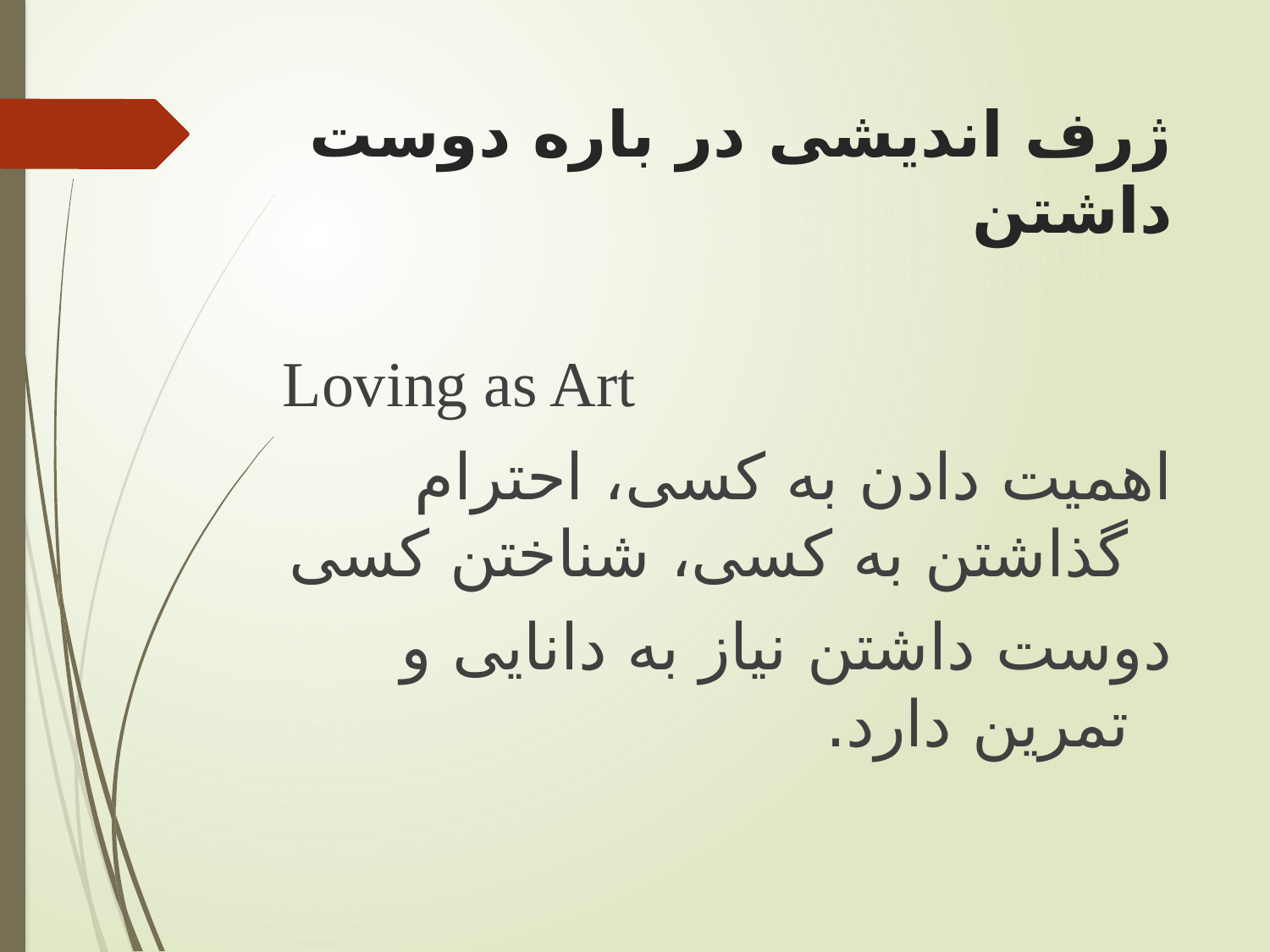

# ژرف انديشی در باره دوست داشتن

Loving as Art
اهميت دادن به کسی، احترام گذاشتن به کسی، شناختن کسی
دوست داشتن نياز به دانايی و تمرين دارد.